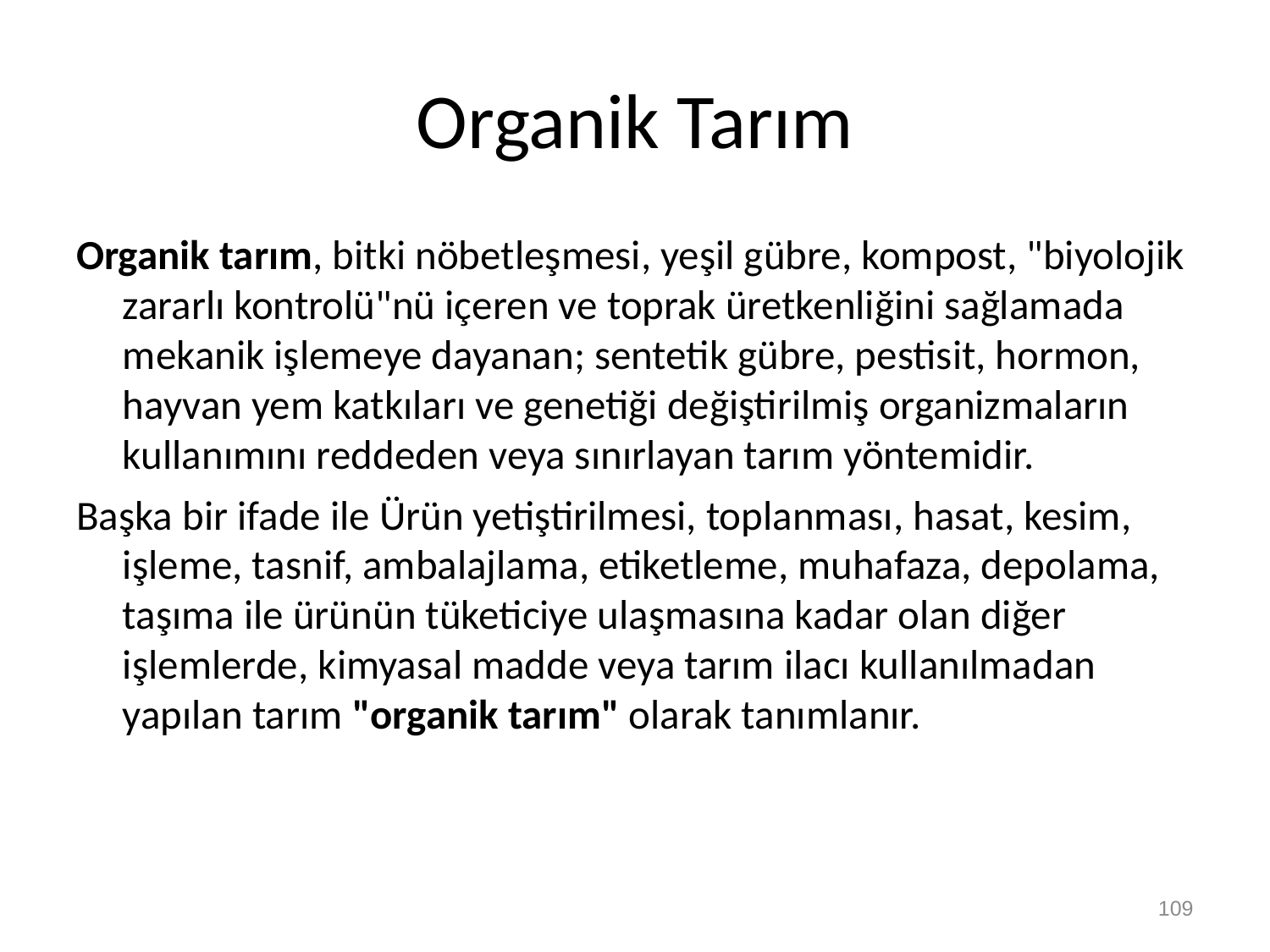

# Organik Tarım
Organik tarım, bitki nöbetleşmesi, yeşil gübre, kompost, "biyolojik zararlı kontrolü"nü içeren ve toprak üretkenliğini sağlamada mekanik işlemeye dayanan; sentetik gübre, pestisit, hormon, hayvan yem katkıları ve genetiği değiştirilmiş organizmaların kullanımını reddeden veya sınırlayan tarım yöntemidir.
Başka bir ifade ile Ürün yetiştirilmesi, toplanması, hasat, kesim, işleme, tasnif, ambalajlama, etiketleme, muhafaza, depolama, taşıma ile ürünün tüketiciye ulaşmasına kadar olan diğer işlemlerde, kimyasal madde veya tarım ilacı kullanılmadan yapılan tarım "organik tarım" olarak tanımlanır.
109